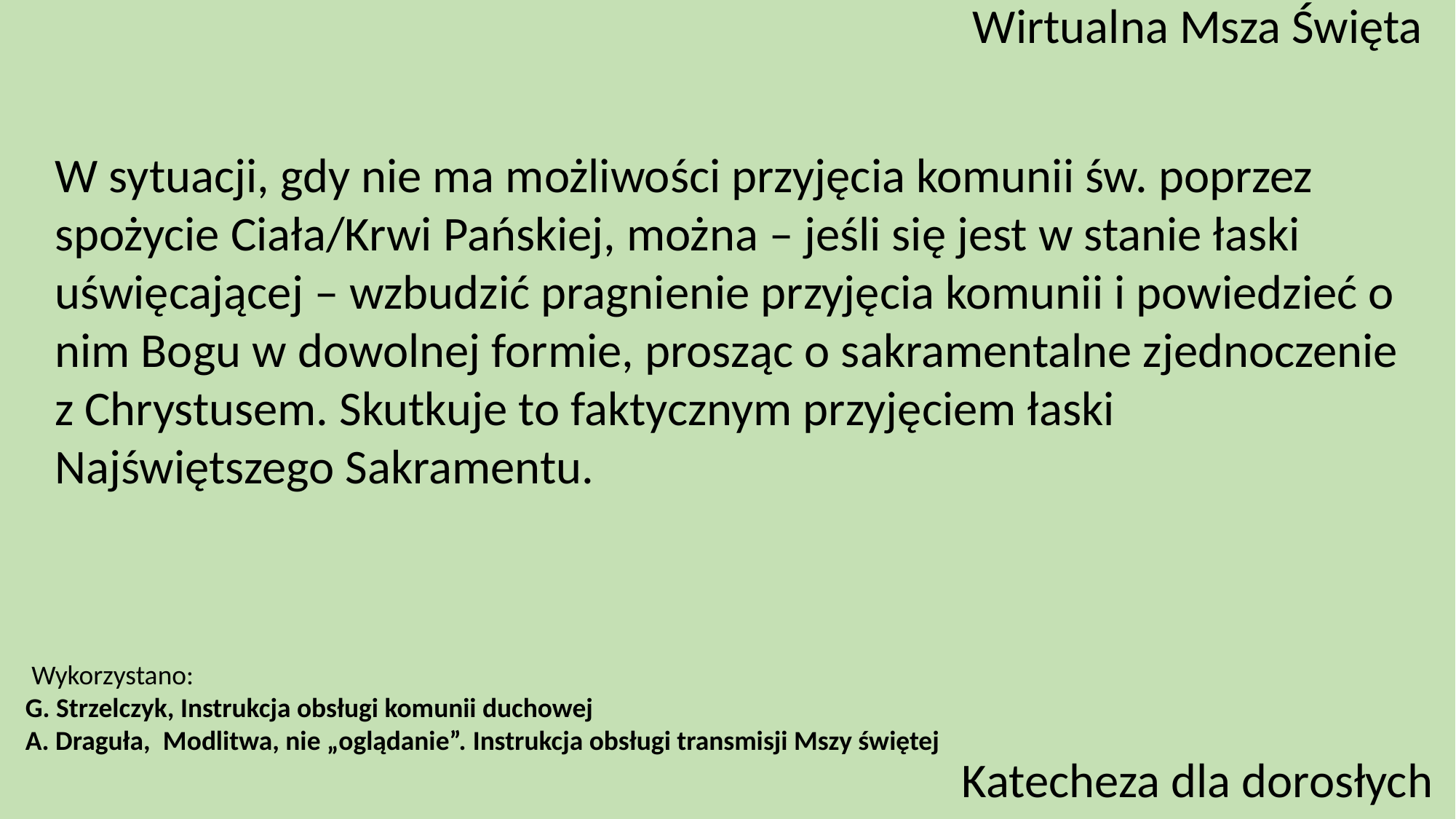

# Wirtualna Msza Święta
W sytuacji, gdy nie ma możliwości przyjęcia komunii św. poprzez spożycie Ciała/Krwi Pańskiej, można – jeśli się jest w stanie łaski uświęcającej – wzbudzić pragnienie przyjęcia komunii i powiedzieć o nim Bogu w dowolnej formie, prosząc o sakramentalne zjednoczenie z Chrystusem. Skutkuje to faktycznym przyjęciem łaski Najświętszego Sakramentu.
 Wykorzystano:
G. Strzelczyk, Instrukcja obsługi komunii duchowej
A. Draguła,  Modlitwa, nie „oglądanie”. Instrukcja obsługi transmisji Mszy świętej

Katecheza dla dorosłych